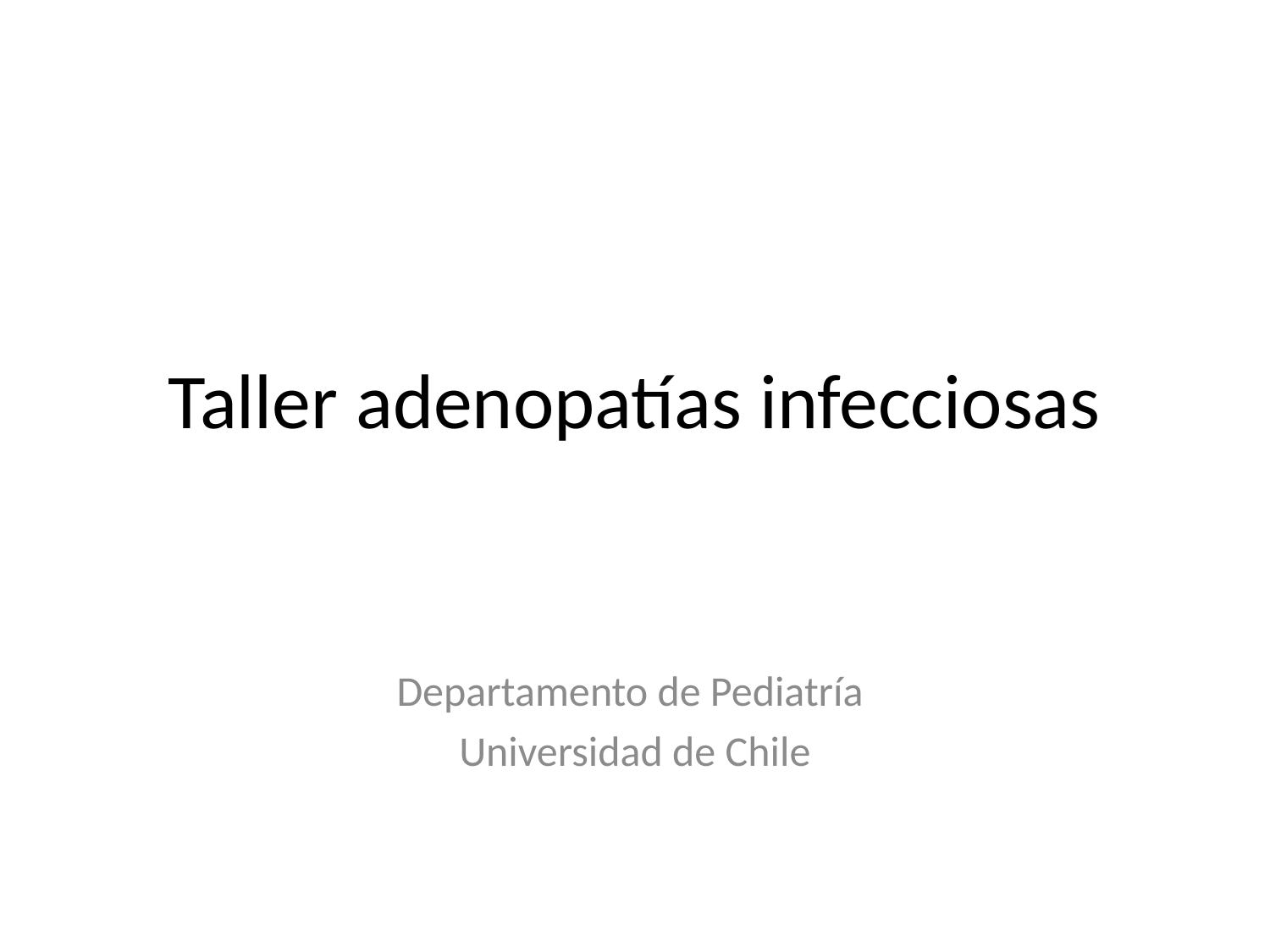

# Taller adenopatías infecciosas

Departamento de Pediatría
Universidad de Chile